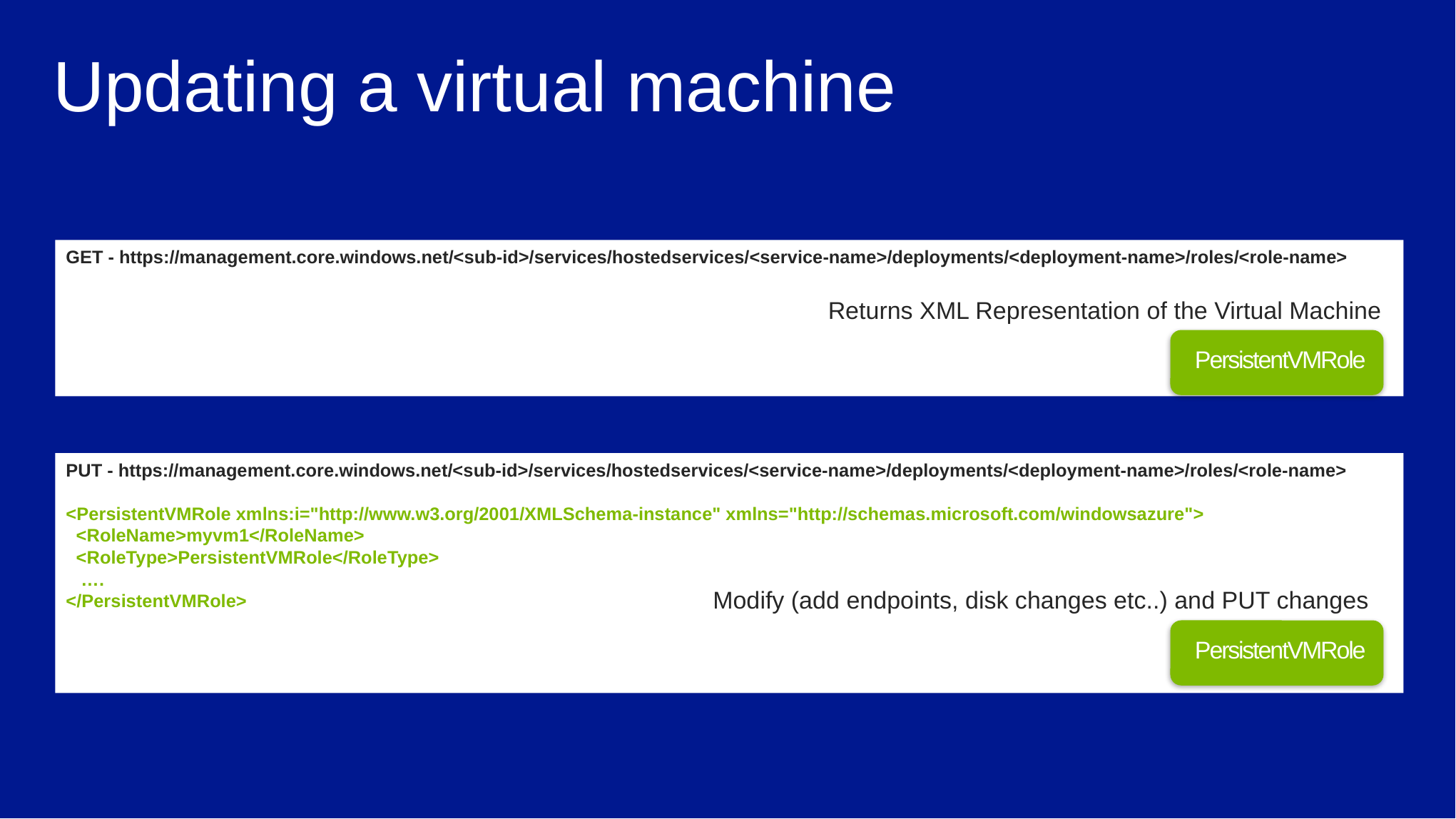

# Updating a virtual machine

GET - https://management.core.windows.net/<sub-id>/services/hostedservices/<service-name>/deployments/<deployment-name>/roles/<role-name>

Returns XML Representation of the Virtual Machine
PersistentVMRole
PUT - https://management.core.windows.net/<sub-id>/services/hostedservices/<service-name>/deployments/<deployment-name>/roles/<role-name>

<PersistentVMRole xmlns:i="http://www.w3.org/2001/XMLSchema-instance" xmlns="http://schemas.microsoft.com/windowsazure">
  <RoleName>myvm1</RoleName>
  <RoleType>PersistentVMRole</RoleType>
   ….
</PersistentVMRole>

Modify (add endpoints, disk changes etc..) and PUT changes
PersistentVMRole